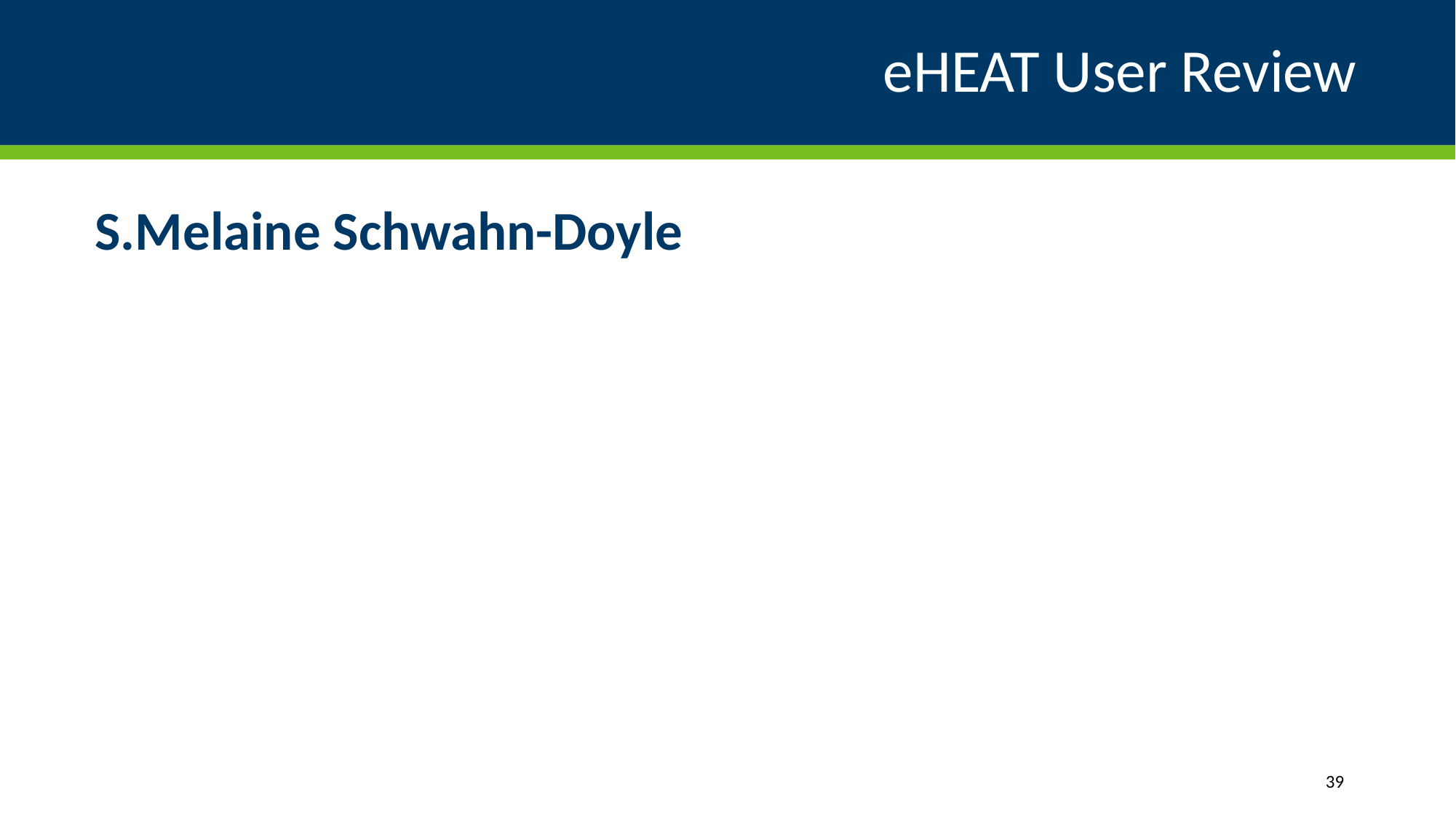

# eHEAT User Review
S.Melaine Schwahn-Doyle

39